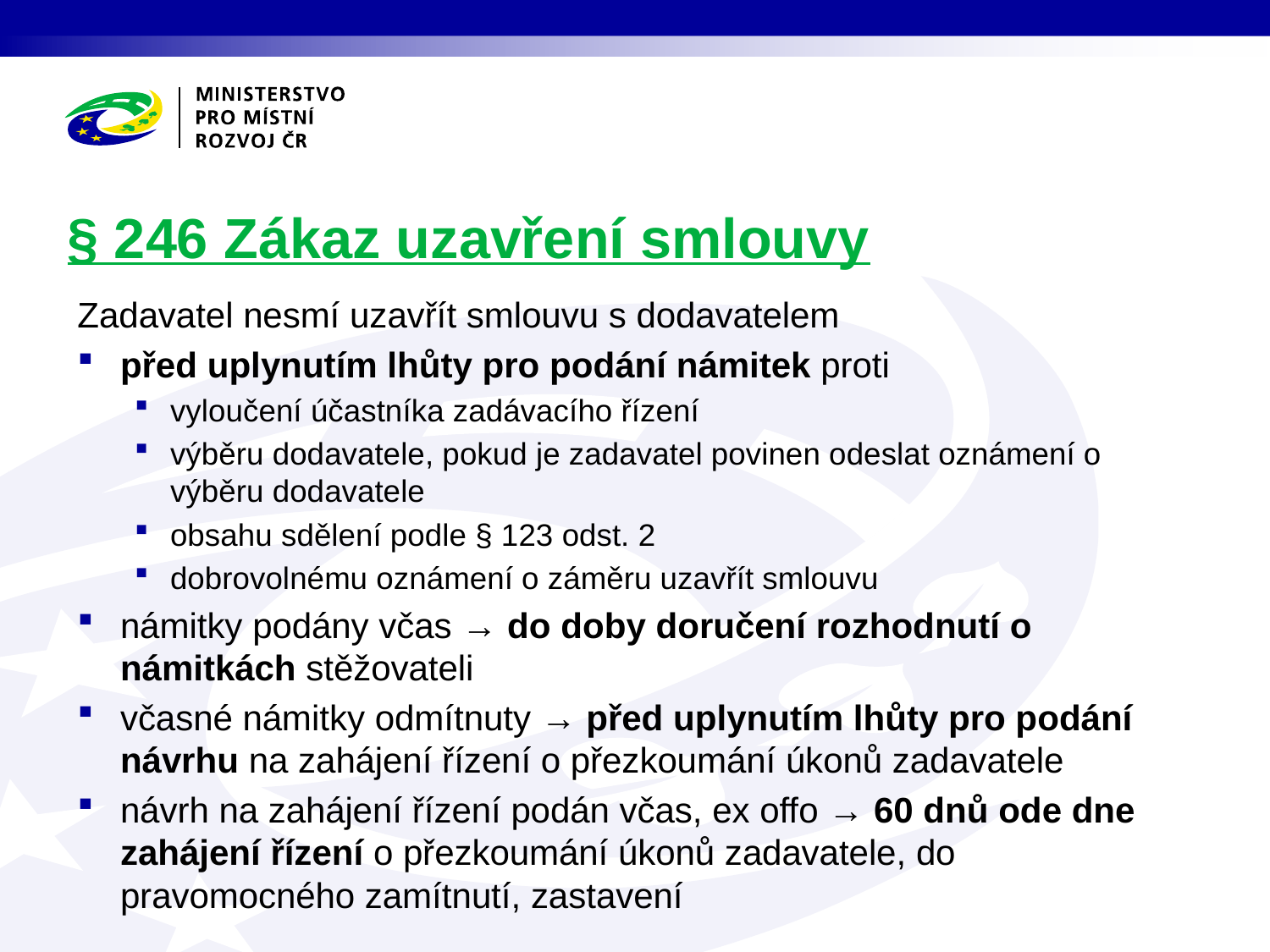

# § 246 Zákaz uzavření smlouvy
Zadavatel nesmí uzavřít smlouvu s dodavatelem
před uplynutím lhůty pro podání námitek proti
vyloučení účastníka zadávacího řízení
výběru dodavatele, pokud je zadavatel povinen odeslat oznámení o výběru dodavatele
obsahu sdělení podle § 123 odst. 2
dobrovolnému oznámení o záměru uzavřít smlouvu
námitky podány včas → do doby doručení rozhodnutí o námitkách stěžovateli
včasné námitky odmítnuty → před uplynutím lhůty pro podání návrhu na zahájení řízení o přezkoumání úkonů zadavatele
návrh na zahájení řízení podán včas, ex offo → 60 dnů ode dne zahájení řízení o přezkoumání úkonů zadavatele, do pravomocného zamítnutí, zastavení